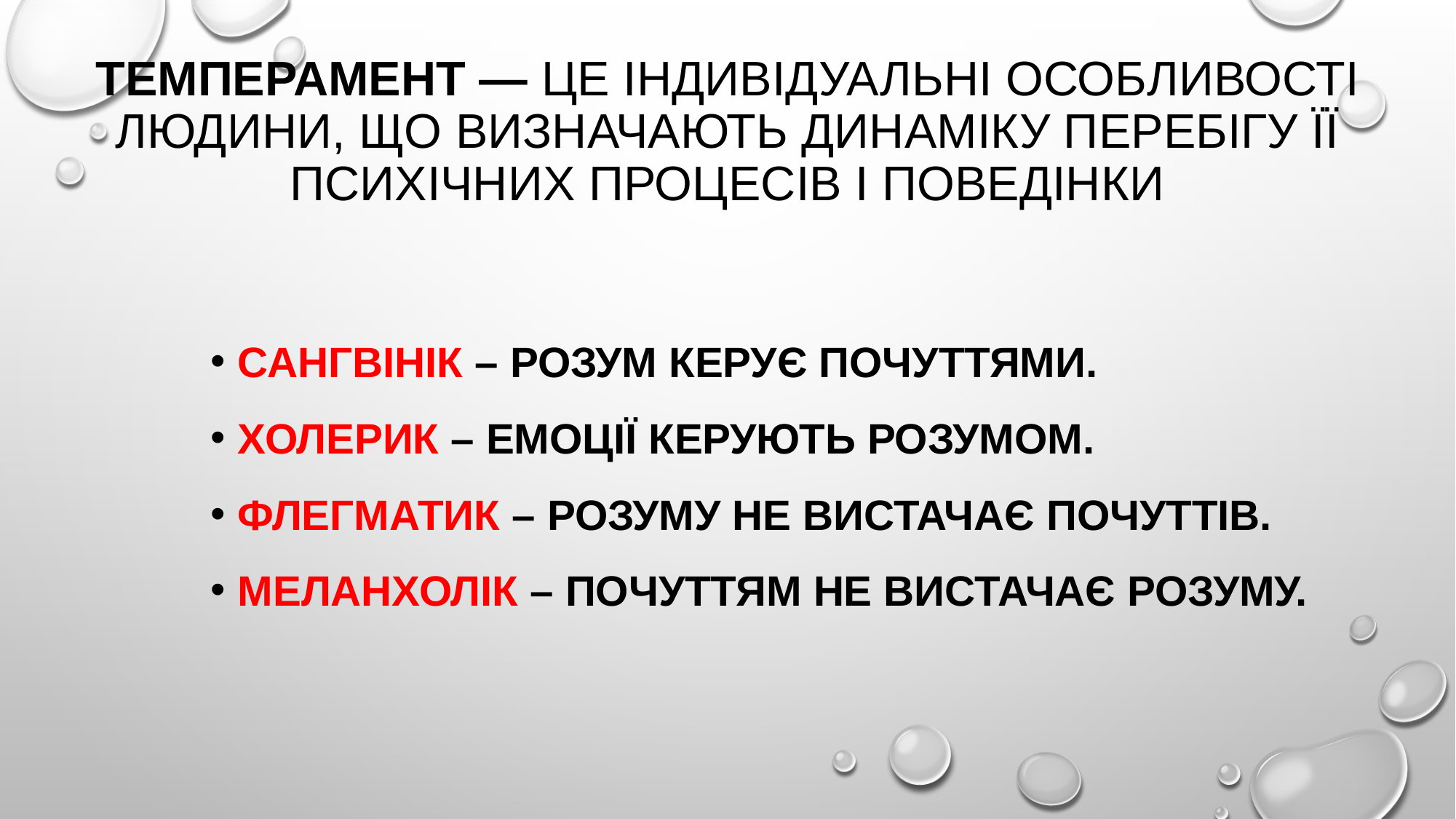

# Темперамент — це індивідуальні особливості людини, що визначають динаміку перебігу її психічних процесів і поведінки
Сангвінік­ – розум керує почуттями.
Холерик – емоції керують розумом.
Флегматик – розуму не вистачає почуттів.
Меланхолік – почуттям не вистачає розуму.